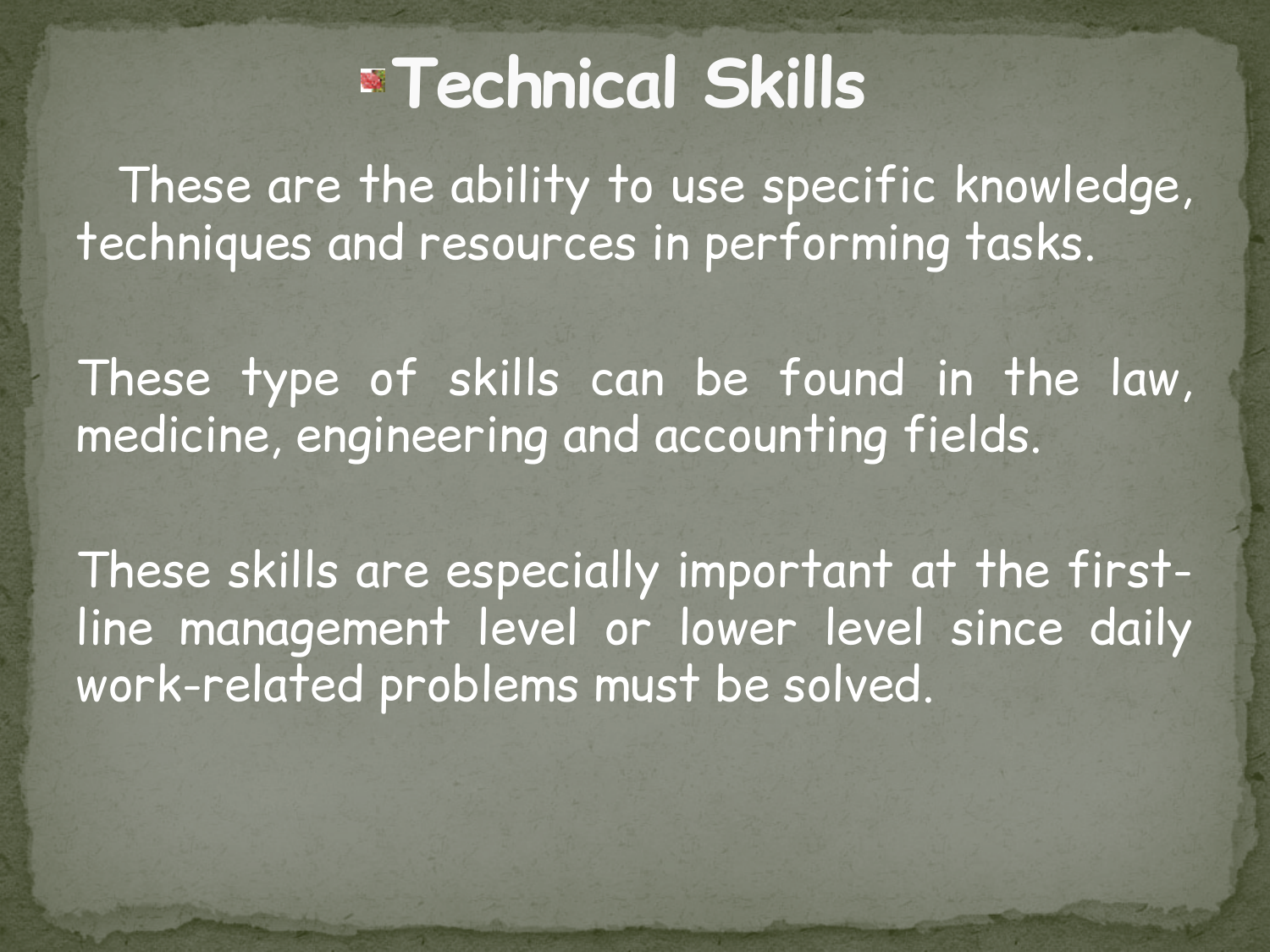

# Technical Skills
These are the ability to use specific knowledge, techniques and resources in performing tasks.

These type of skills can be found in the law, medicine, engineering and accounting fields.

These skills are especially important at the first-line management level or lower level since daily work-related problems must be solved.